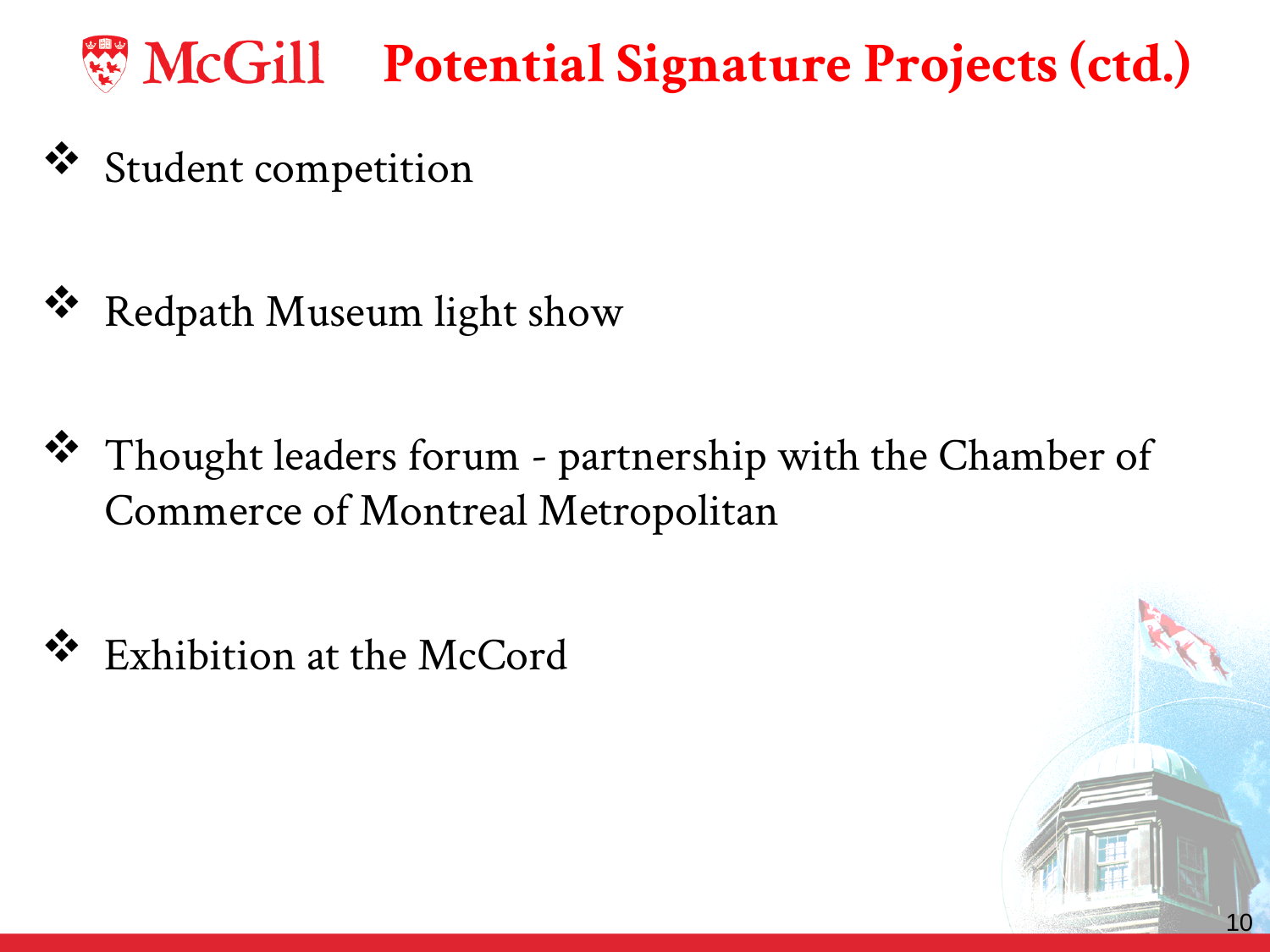

# Potential Signature Projects (ctd.)
Student competition

Redpath Museum light show

Thought leaders forum - partnership with the Chamber of Commerce of Montreal Metropolitan

Exhibition at the McCord

10